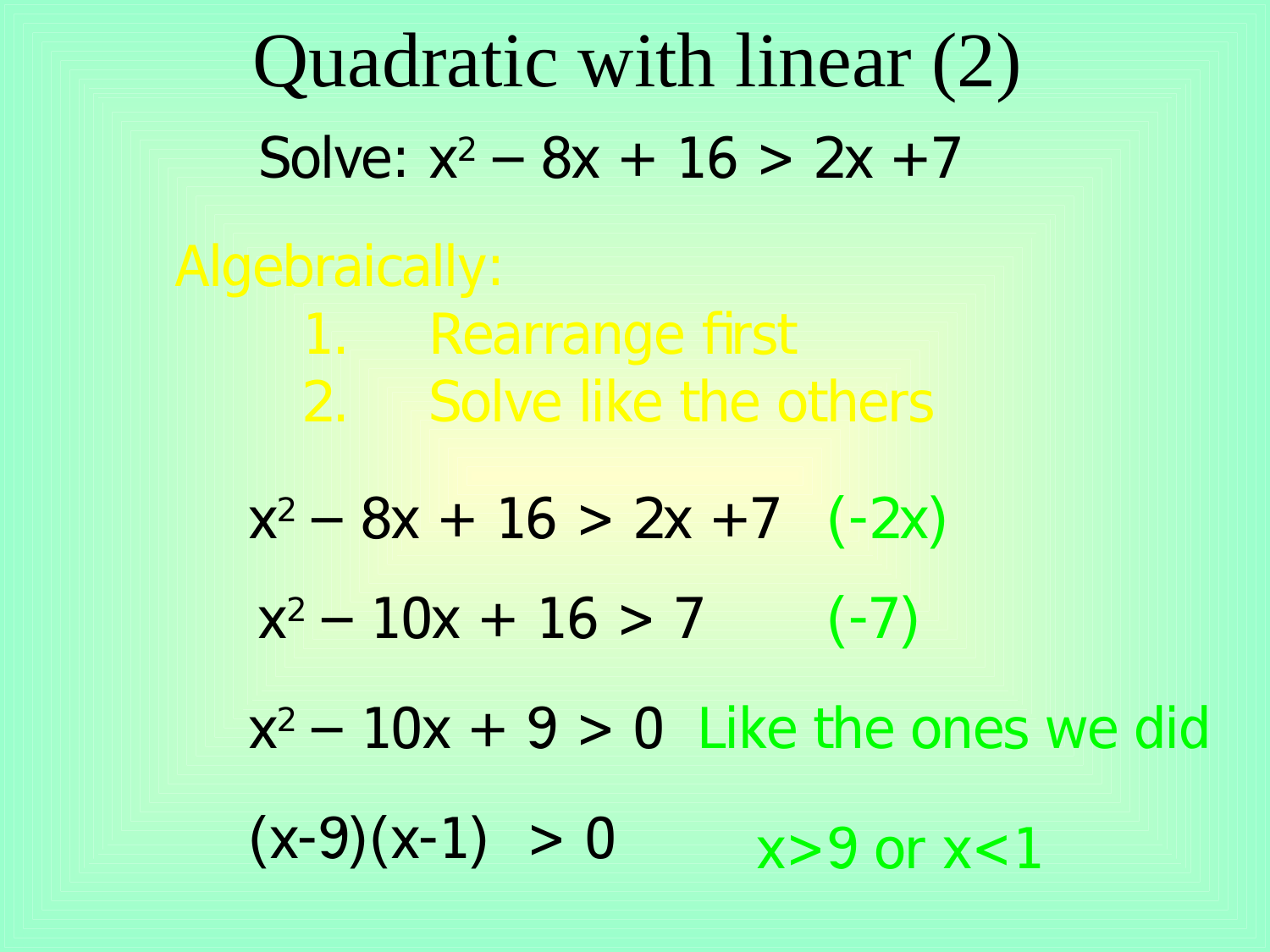

# Quadratic with linear (2)
Solve: x2 – 8x + 16 > 2x +7
Algebraically:
	1.	Rearrange first
	2.	Solve like the others
x2 – 8x + 16 > 2x +7
(-2x)
x2 – 10x + 16 > 7
(-7)
x2 – 10x + 9 > 0
Like the ones we did
(x-9)(x-1)  > 0
x>9 or x<1